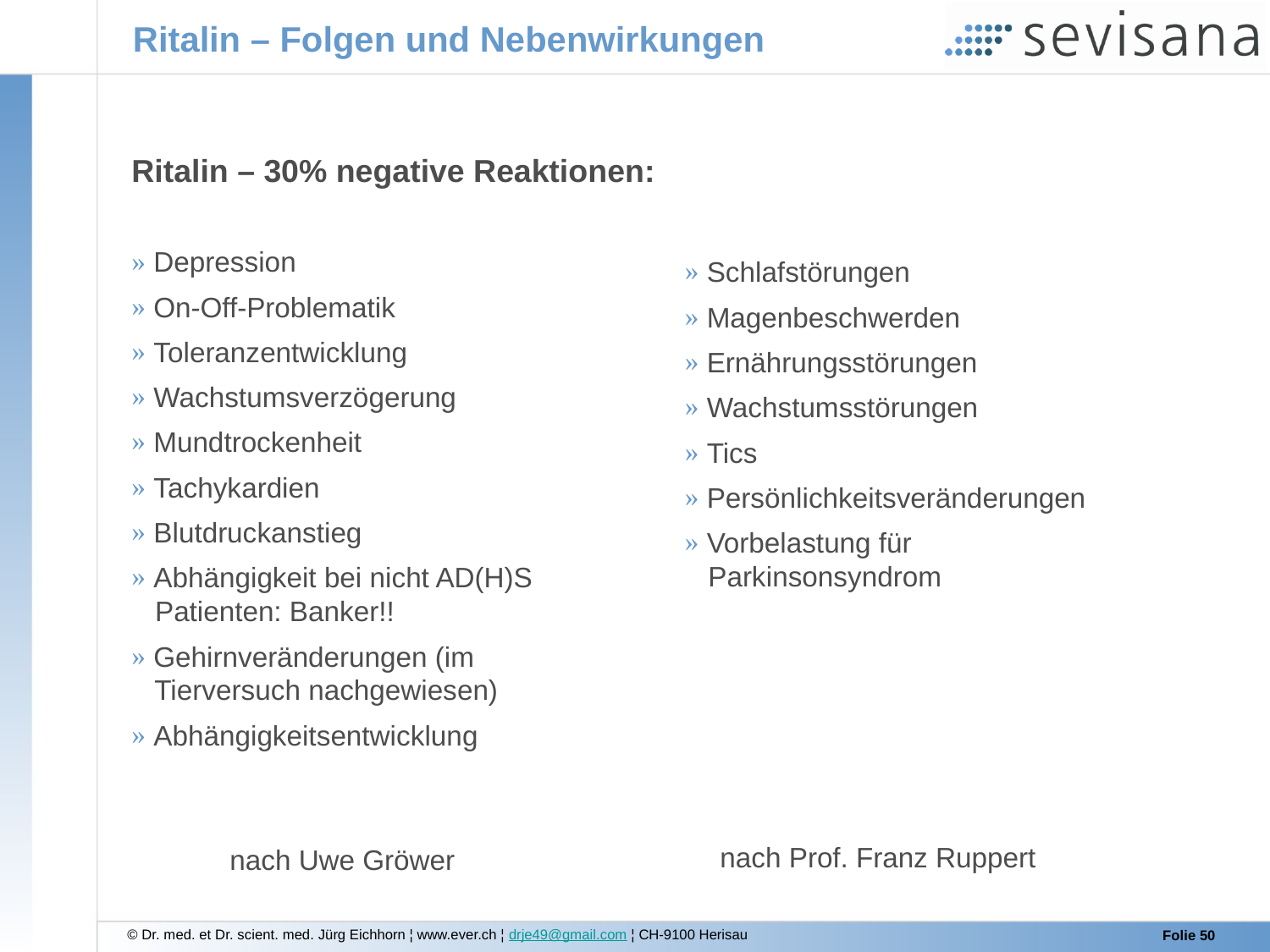

Ritalin – Folgen und Nebenwirkungen
Ritalin – 30% negative Reaktionen:
 Depression
 On-Off-Problematik
 Toleranzentwicklung
 Wachstumsverzögerung
 Mundtrockenheit
 Tachykardien
 Blutdruckanstieg
 Abhängigkeit bei nicht AD(H)S
   Patienten: Banker!!
 Gehirnveränderungen (im
   Tierversuch nachgewiesen)
 Abhängigkeitsentwicklung

 Schlafstörungen
 Magenbeschwerden
 Ernährungsstörungen
 Wachstumsstörungen
 Tics
 Persönlichkeitsveränderungen
 Vorbelastung für
   Parkinsonsyndrom
nach Prof. Franz Ruppert
nach Uwe Gröwer